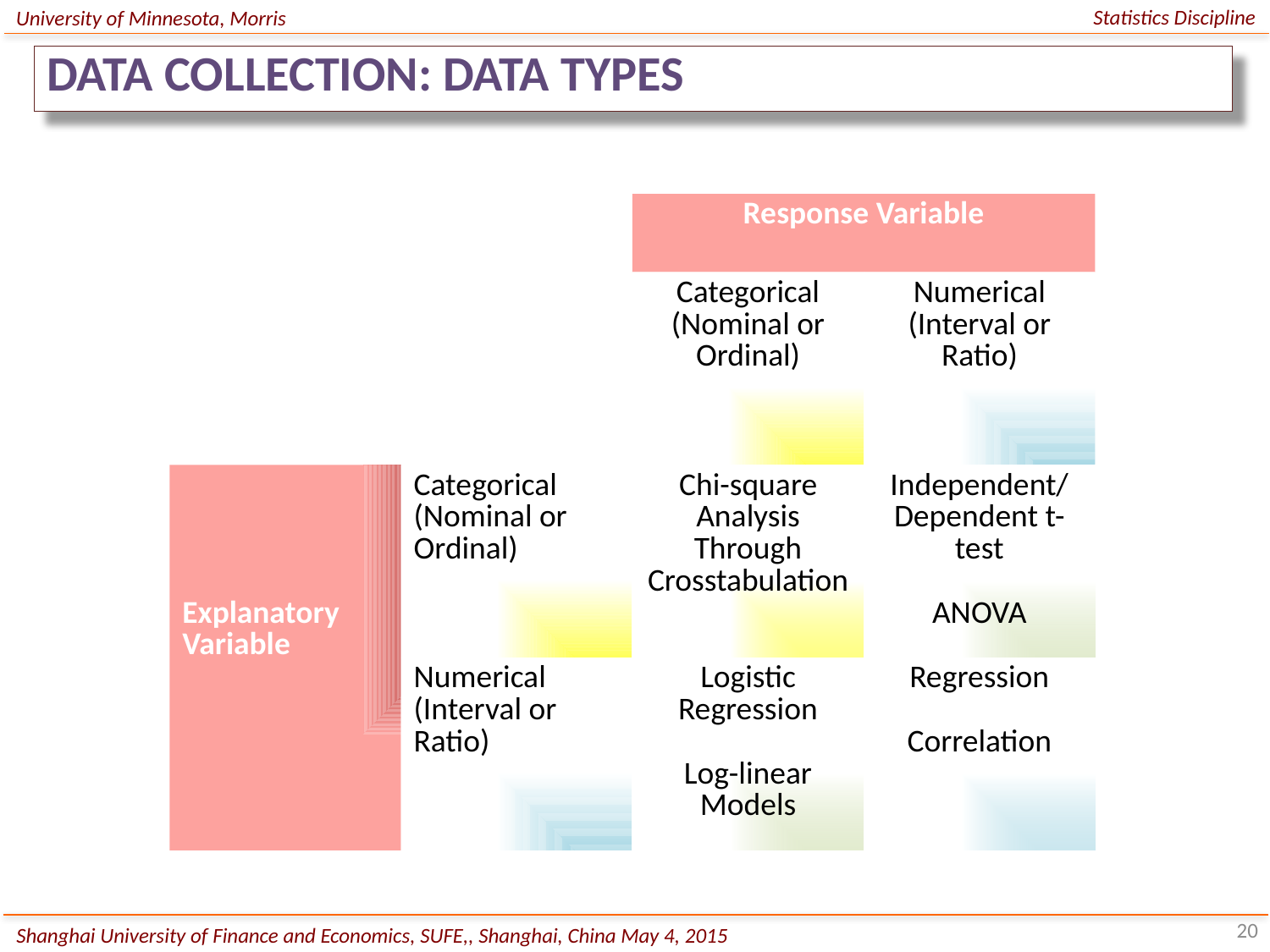

Statistics Discipline
University of Minnesota, Morris
DATA COLLECTION: DATA TYPES
|  |  | Response Variable |  |
| --- | --- | --- | --- |
|  |  | Categorical (Nominal or Ordinal) | Numerical (Interval or Ratio) |
| Explanatory Variable | Categorical (Nominal or Ordinal) | Chi-square Analysis Through Crosstabulation | Independent/Dependent t-test ANOVA |
|  | Numerical (Interval or Ratio) | Logistic Regression Log-linear Models | Regression Correlation |
20
Shanghai University of Finance and Economics, SUFE,, Shanghai, China May 4, 2015